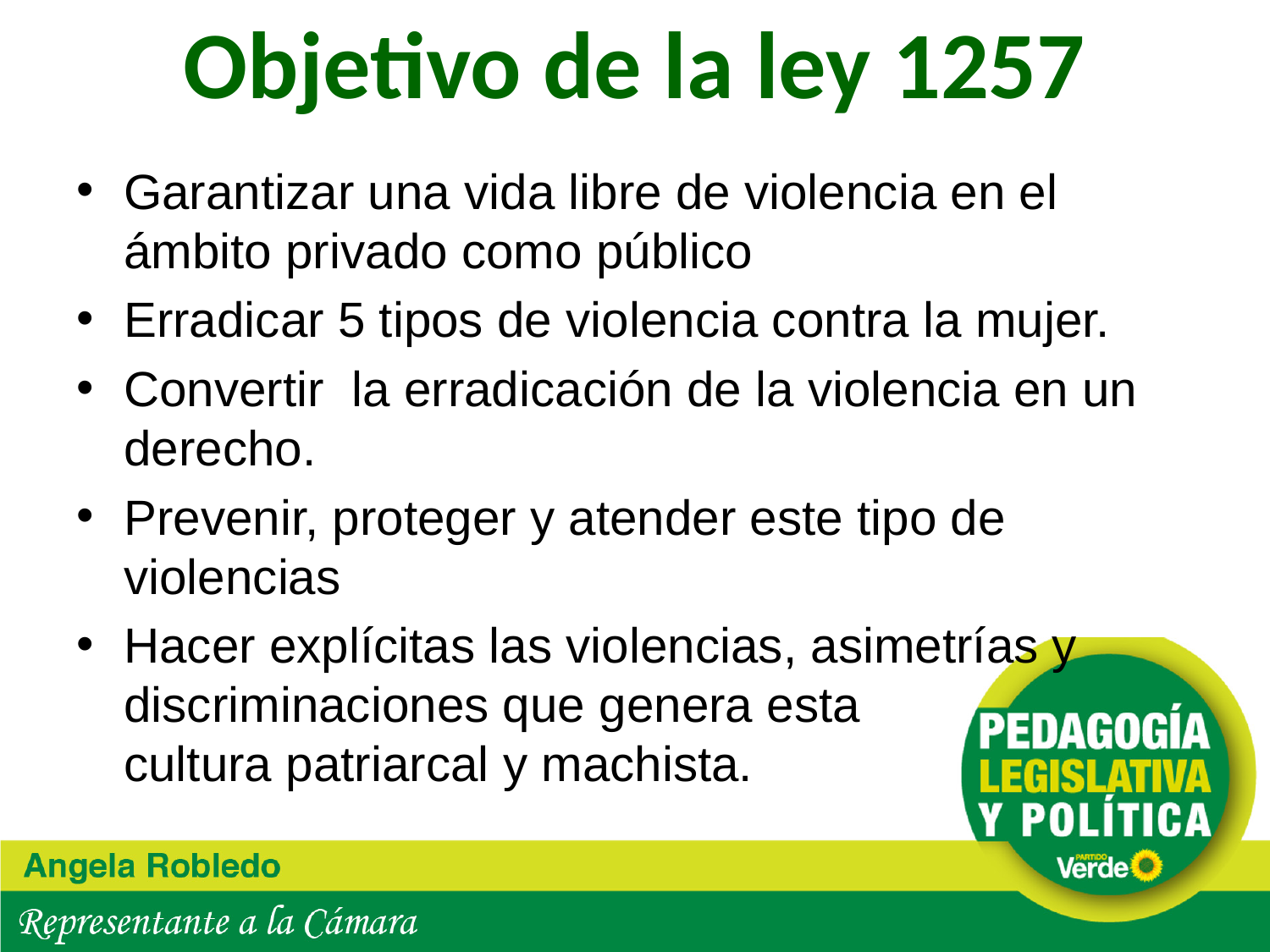

# Objetivo de la ley 1257
Garantizar una vida libre de violencia en el ámbito privado como público
Erradicar 5 tipos de violencia contra la mujer.
Convertir  la erradicación de la violencia en un derecho.
Prevenir, proteger y atender este tipo de violencias
Hacer explícitas las violencias, asimetrías y discriminaciones que genera esta              cultura patriarcal y machista.